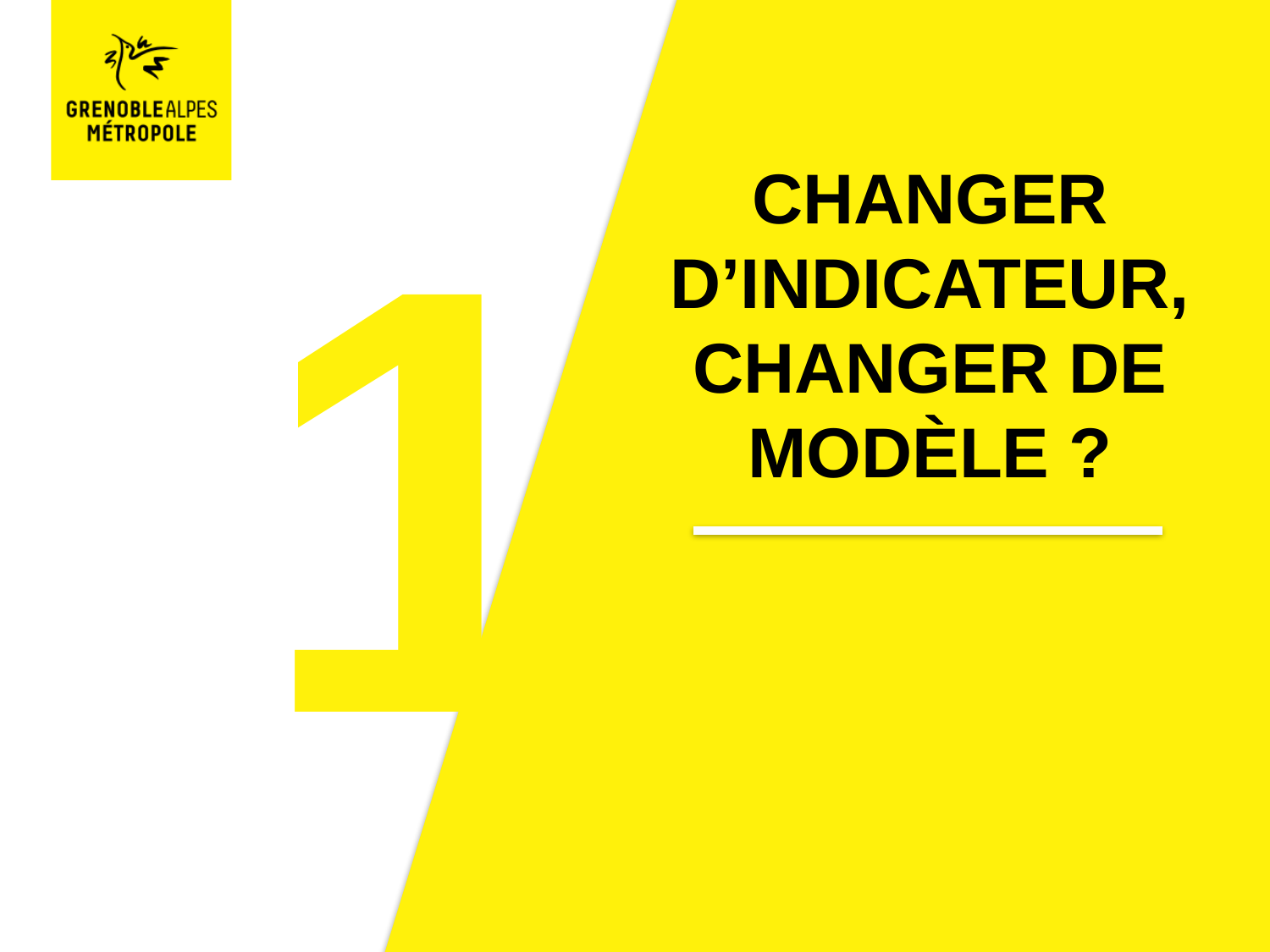

1
# CHANGER D’INDICATEUR, CHANGER DE MODÈLE ?